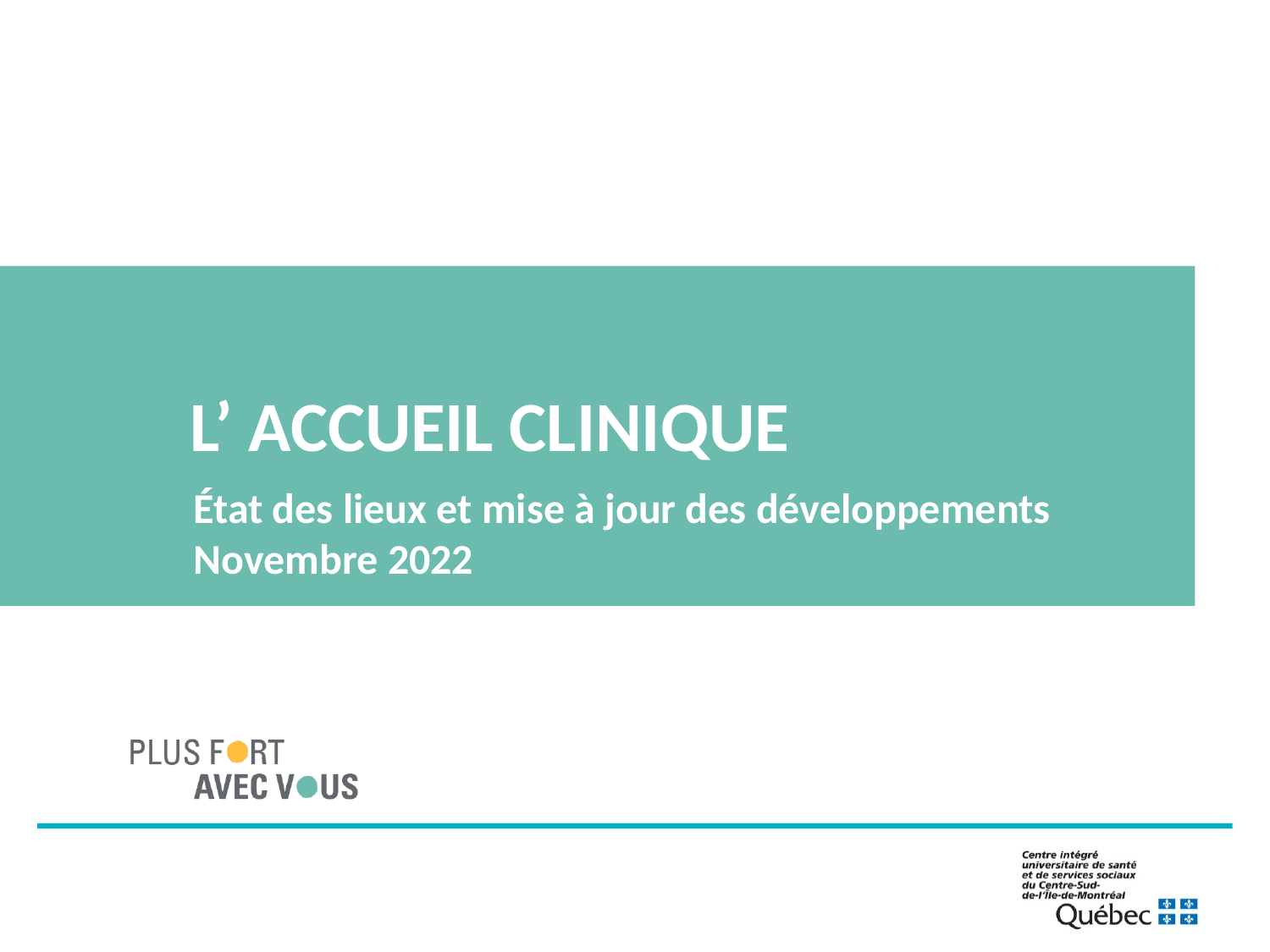

# L’ ACCUEIL CLINIQUE
État des lieux et mise à jour des développements
Novembre 2022